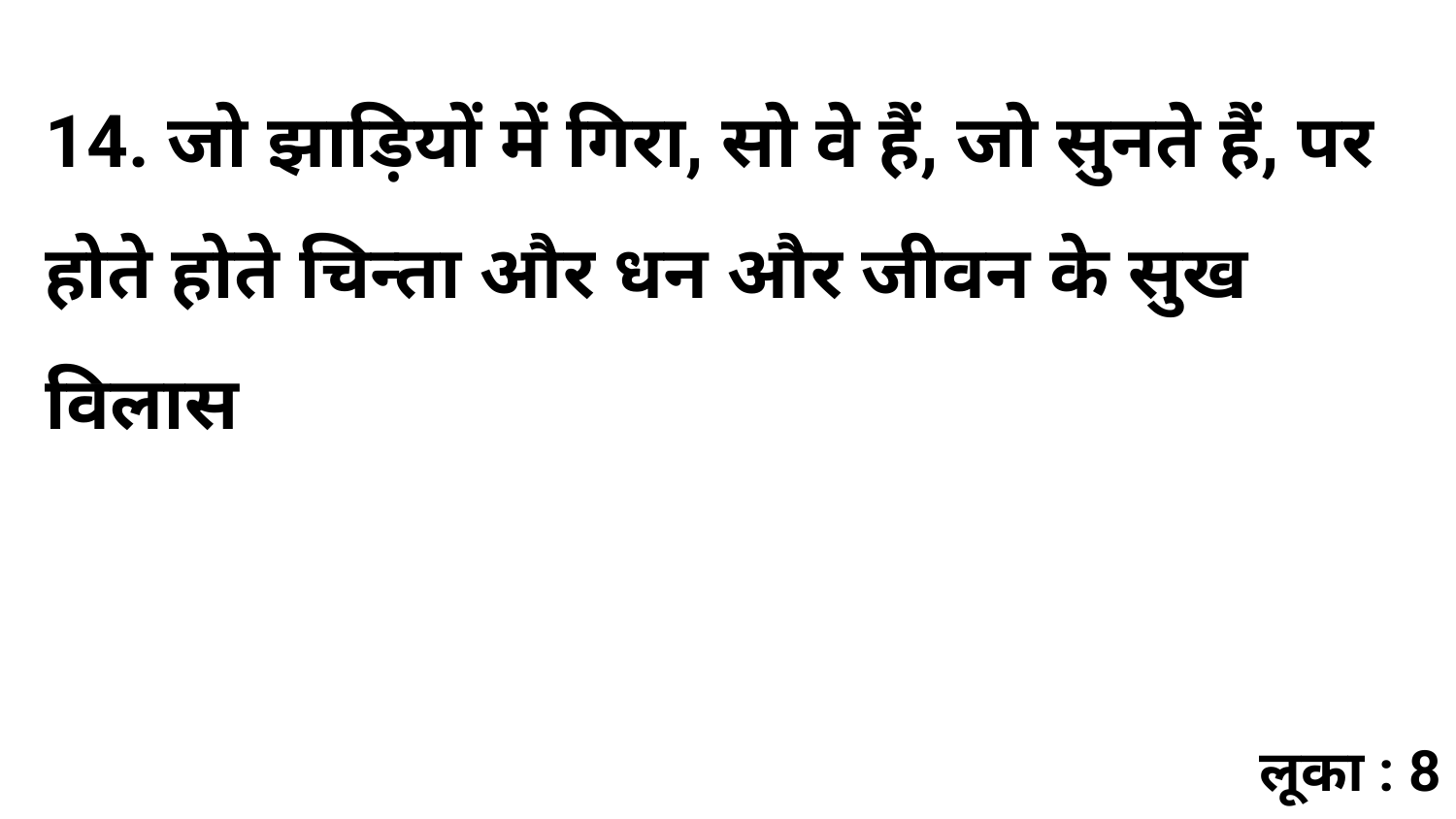

14. जो झाड़ियों में गिरा, सो वे हैं, जो सुनते हैं, पर होते होते चिन्ता और धन और जीवन के सुख विलास
लूका : 8